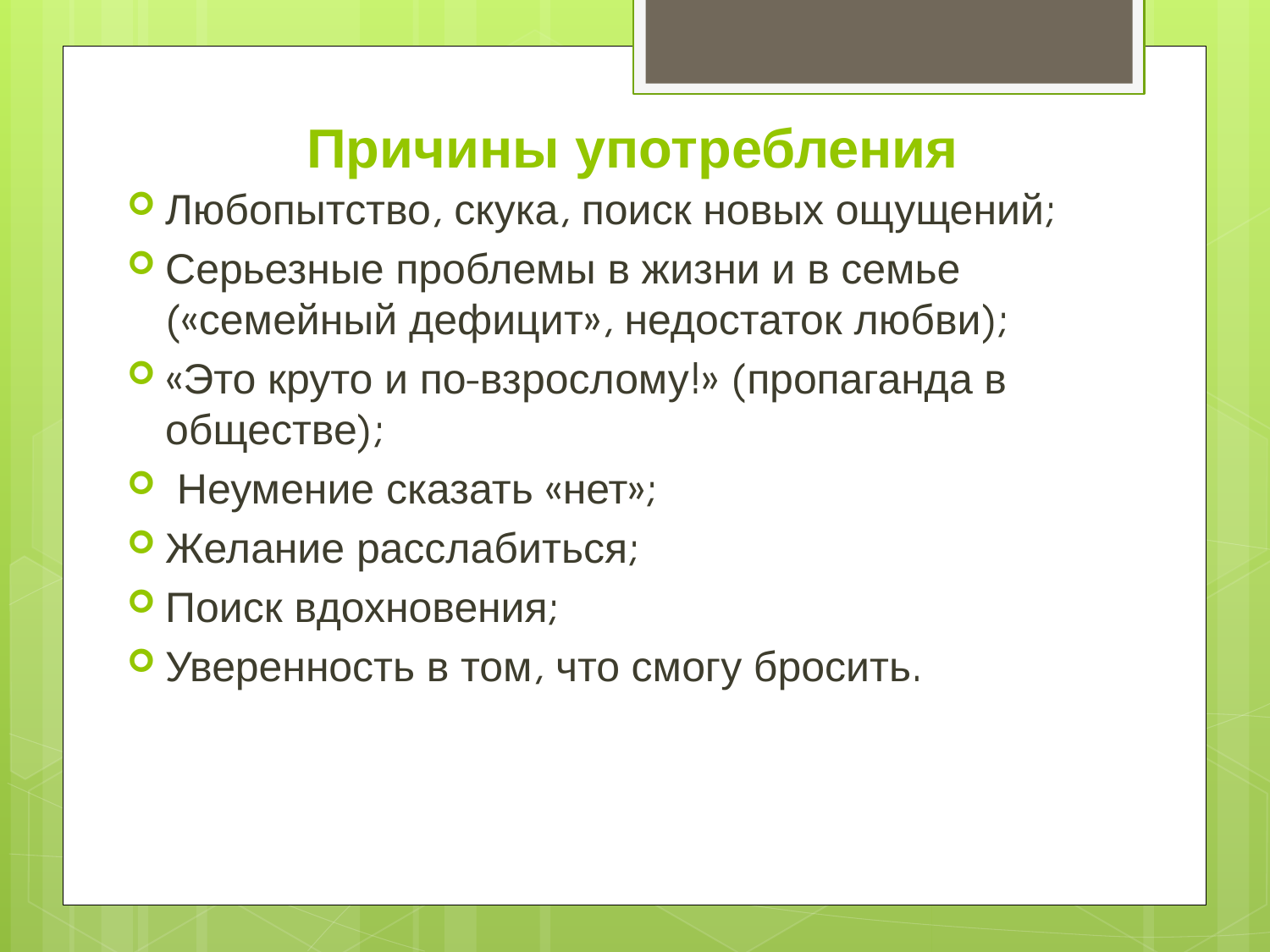

# Причины употребления
Любопытство, скука, поиск новых ощущений;
Серьезные проблемы в жизни и в семье («семейный дефицит», недостаток любви);
«Это круто и по-взрослому!» (пропаганда в обществе);
 Неумение сказать «нет»;
Желание расслабиться;
Поиск вдохновения;
Уверенность в том, что смогу бросить.